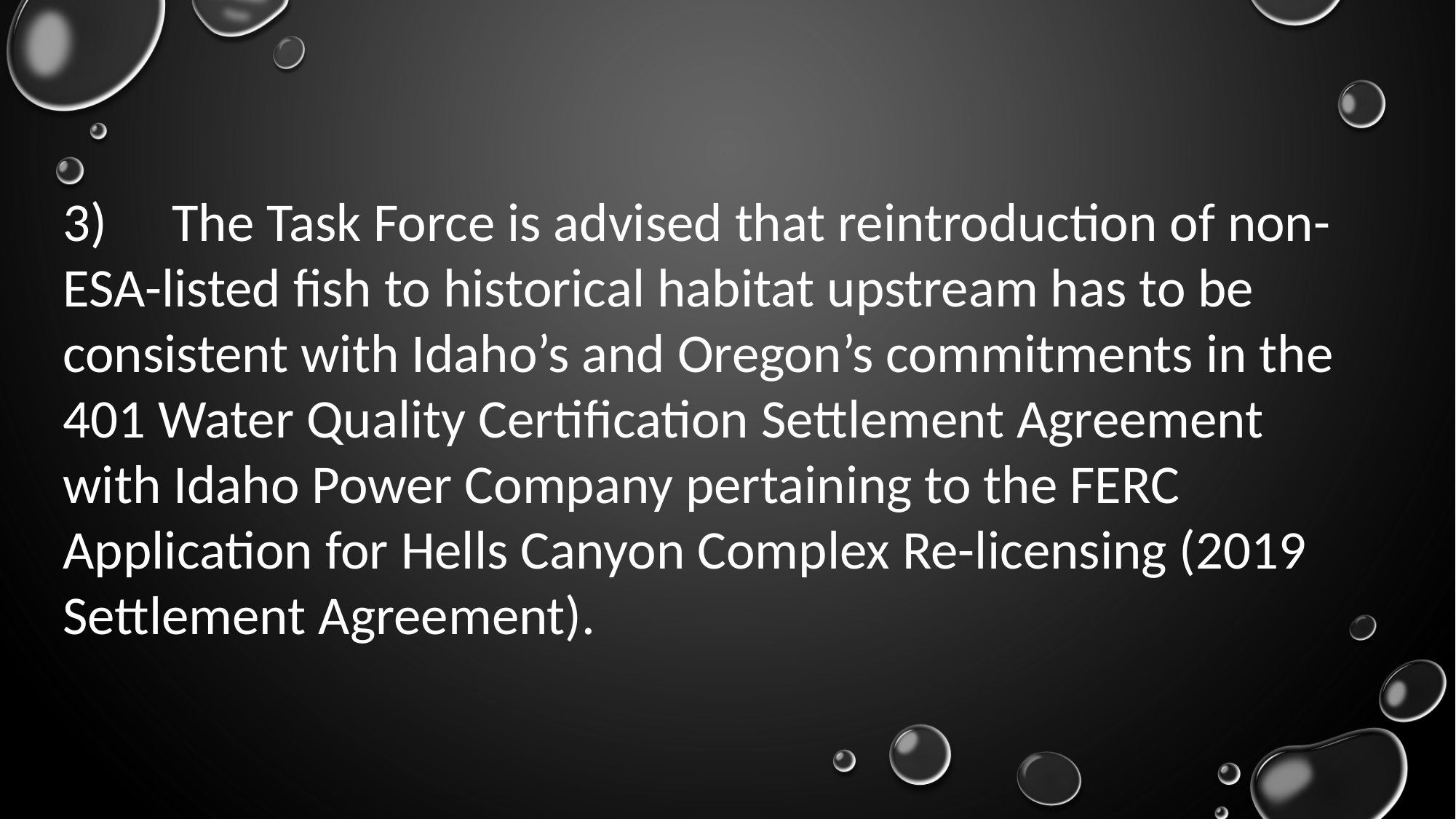

3)	The Task Force is advised that reintroduction of non-ESA-listed fish to historical habitat upstream has to be consistent with Idaho’s and Oregon’s commitments in the 401 Water Quality Certification Settlement Agreement with Idaho Power Company pertaining to the FERC Application for Hells Canyon Complex Re-licensing (2019 Settlement Agreement).